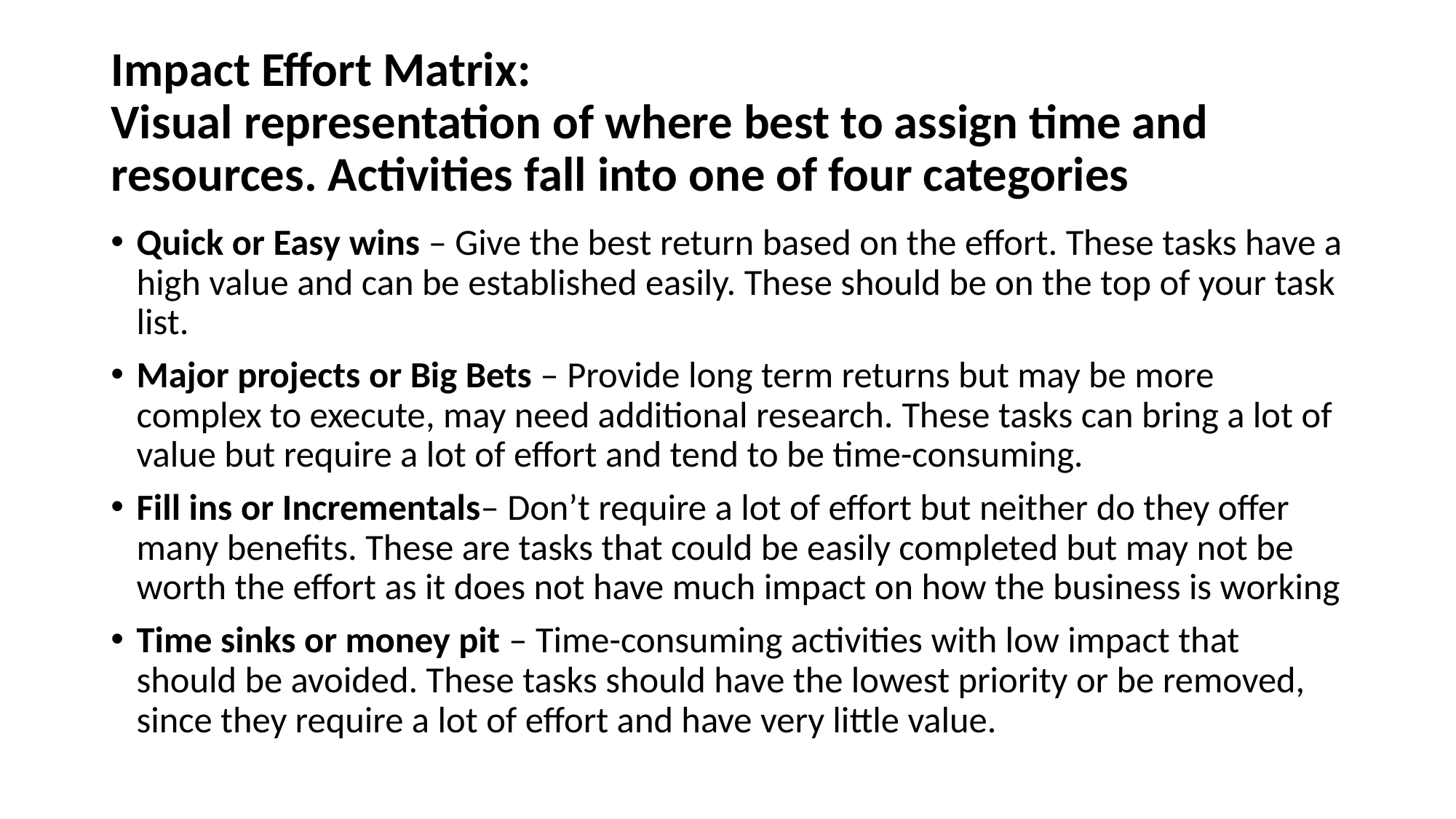

# Impact Effort Matrix: Visual representation of where best to assign time and resources. Activities fall into one of four categories
Quick or Easy wins – Give the best return based on the effort. These tasks have a high value and can be established easily. These should be on the top of your task list.
Major projects or Big Bets – Provide long term returns but may be more complex to execute, may need additional research. These tasks can bring a lot of value but require a lot of effort and tend to be time-consuming.
Fill ins or Incrementals– Don’t require a lot of effort but neither do they offer many benefits. These are tasks that could be easily completed but may not be worth the effort as it does not have much impact on how the business is working
Time sinks or money pit – Time-consuming activities with low impact that should be avoided. These tasks should have the lowest priority or be removed, since they require a lot of effort and have very little value.